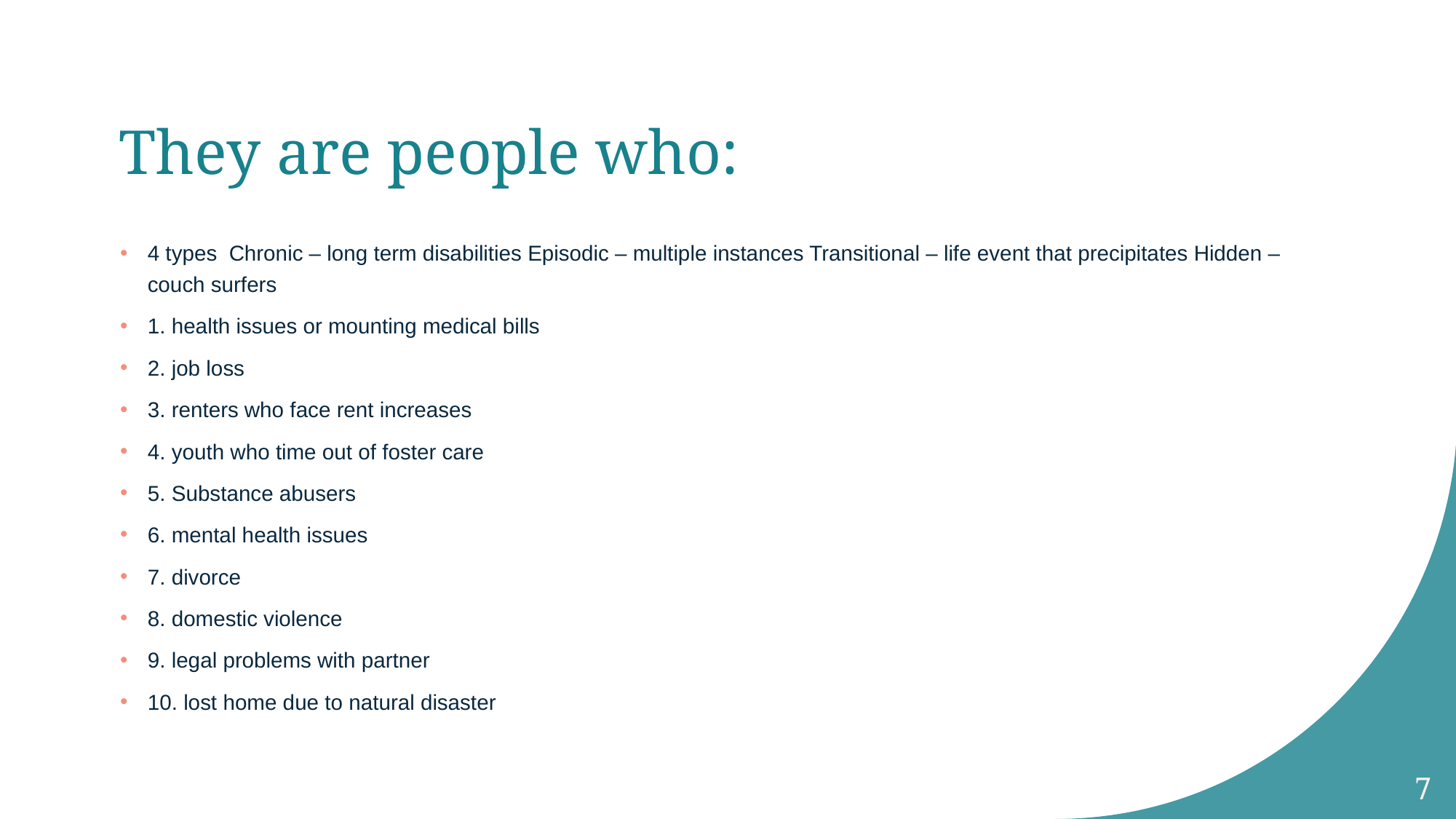

# They are people who:
4 types  Chronic – long term disabilities Episodic – multiple instances Transitional – life event that precipitates Hidden – couch surfers
1. health issues or mounting medical bills
2. job loss
3. renters who face rent increases
4. youth who time out of foster care
5. Substance abusers
6. mental health issues
7. divorce
8. domestic violence
9. legal problems with partner
10. lost home due to natural disaster
7